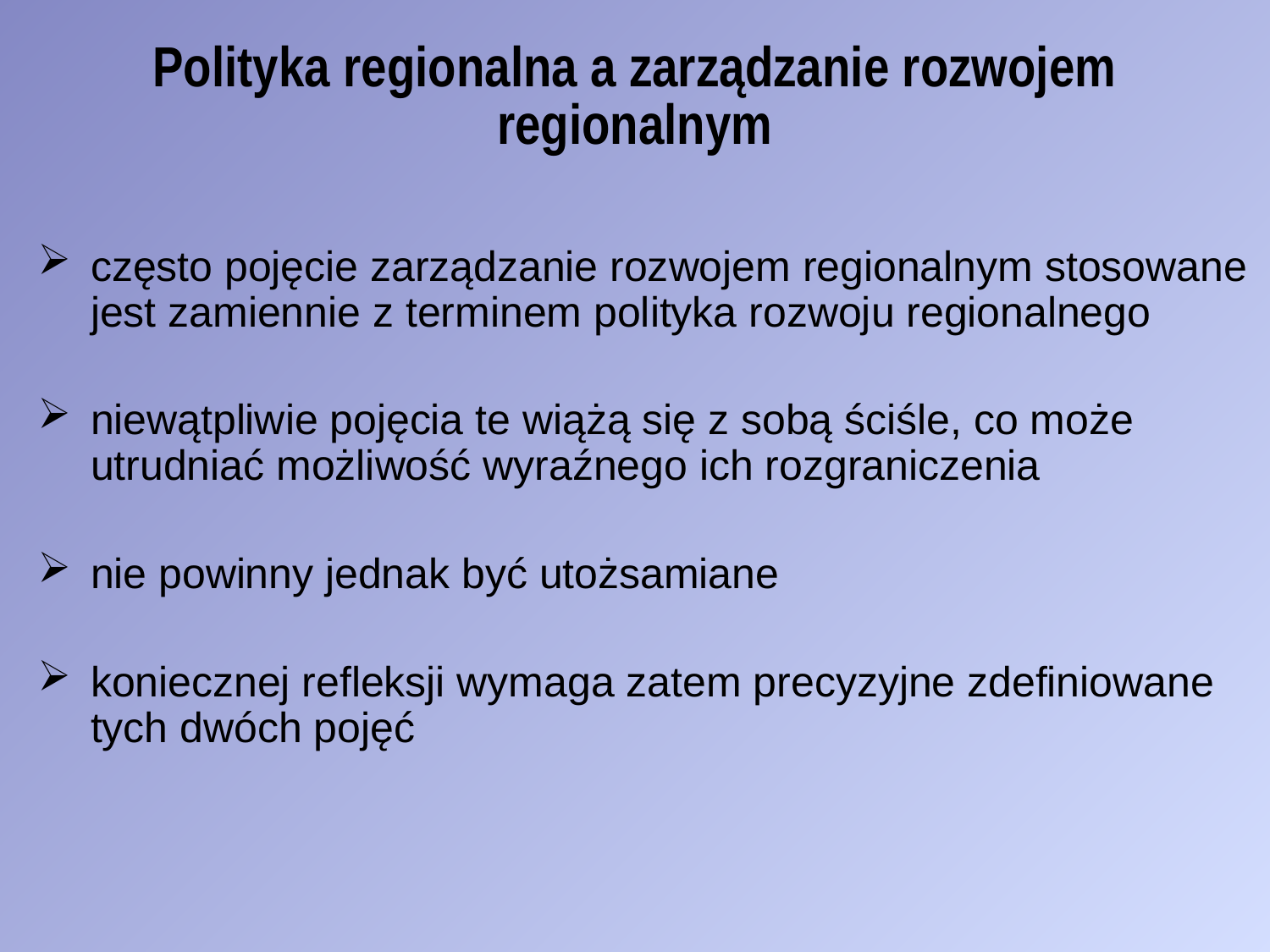

# Polityka regionalna a zarządzanie rozwojem regionalnym
często pojęcie zarządzanie rozwojem regionalnym stosowane jest zamiennie z terminem polityka rozwoju regionalnego

niewątpliwie pojęcia te wiążą się z sobą ściśle, co może utrudniać możliwość wyraźnego ich rozgraniczenia

nie powinny jednak być utożsamiane

koniecznej refleksji wymaga zatem precyzyjne zdefiniowane tych dwóch pojęć